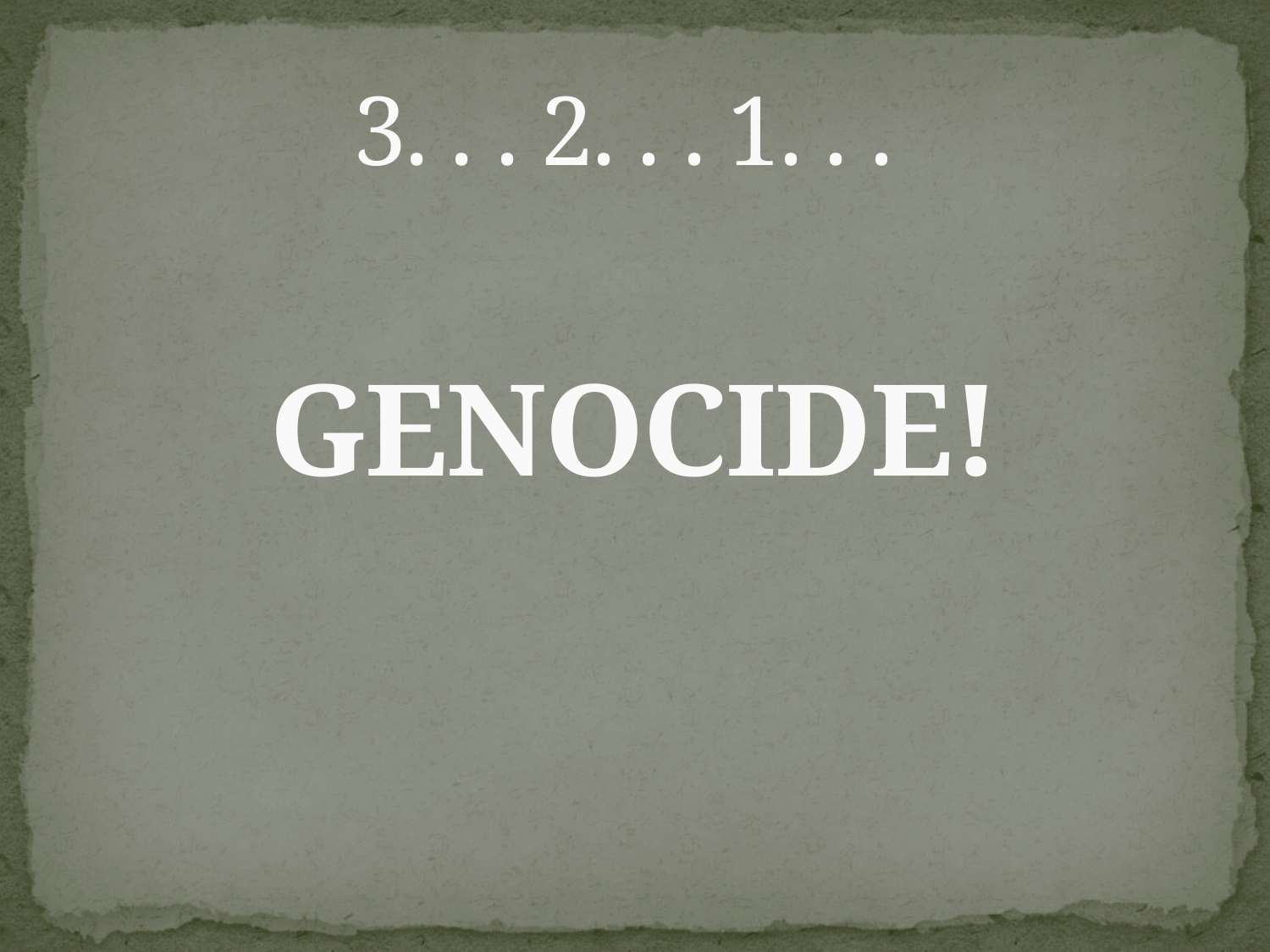

# 3. . . 2. . . 1. . .

GENOCIDE!